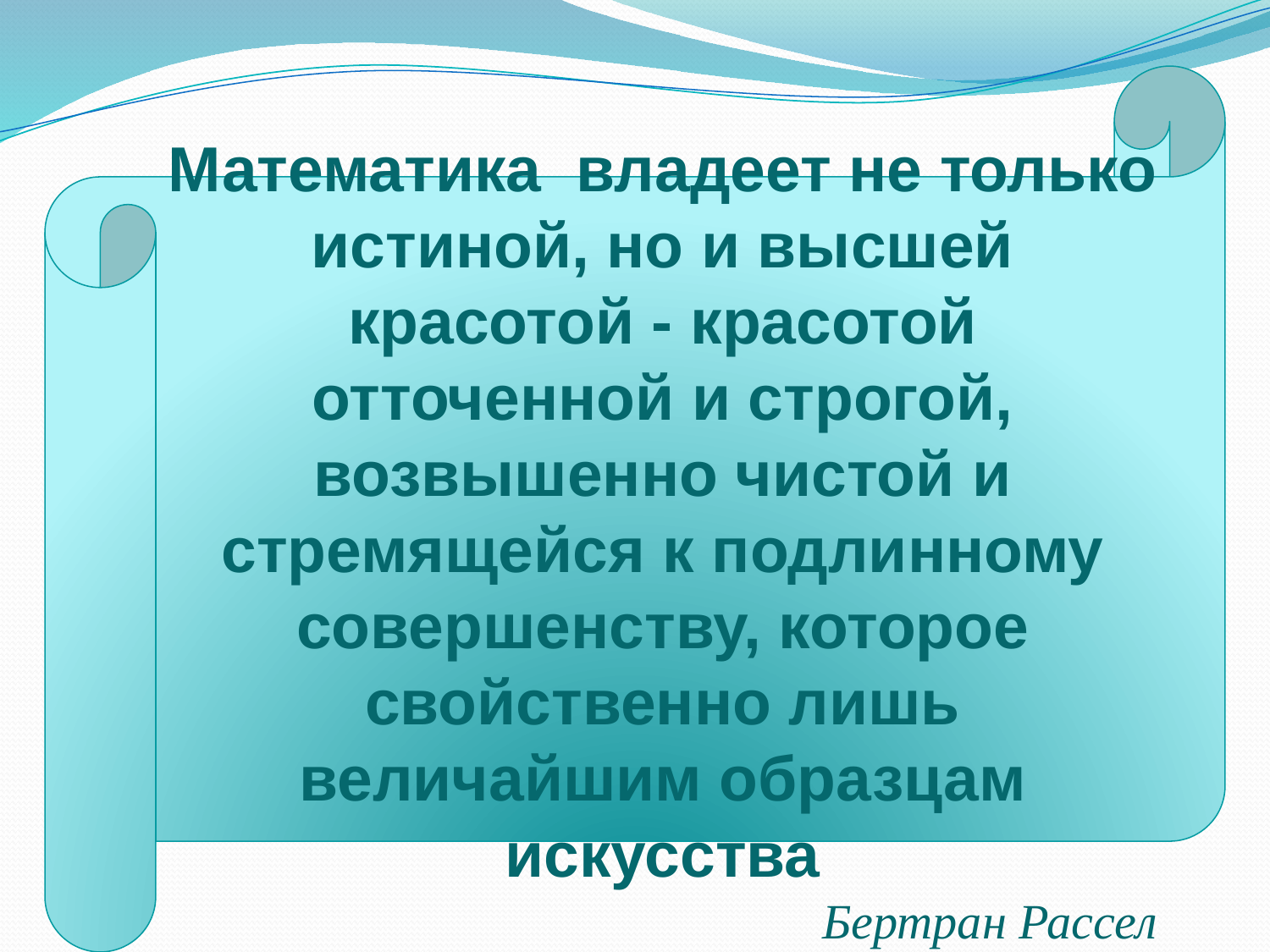

Математика  владеет не только истиной, но и высшей красотой - красотой отточенной и строгой, возвышенно чистой и стремящейся к подлинному совершенству, которое свойственно лишь величайшим образцам искусства
Бертран Рассел